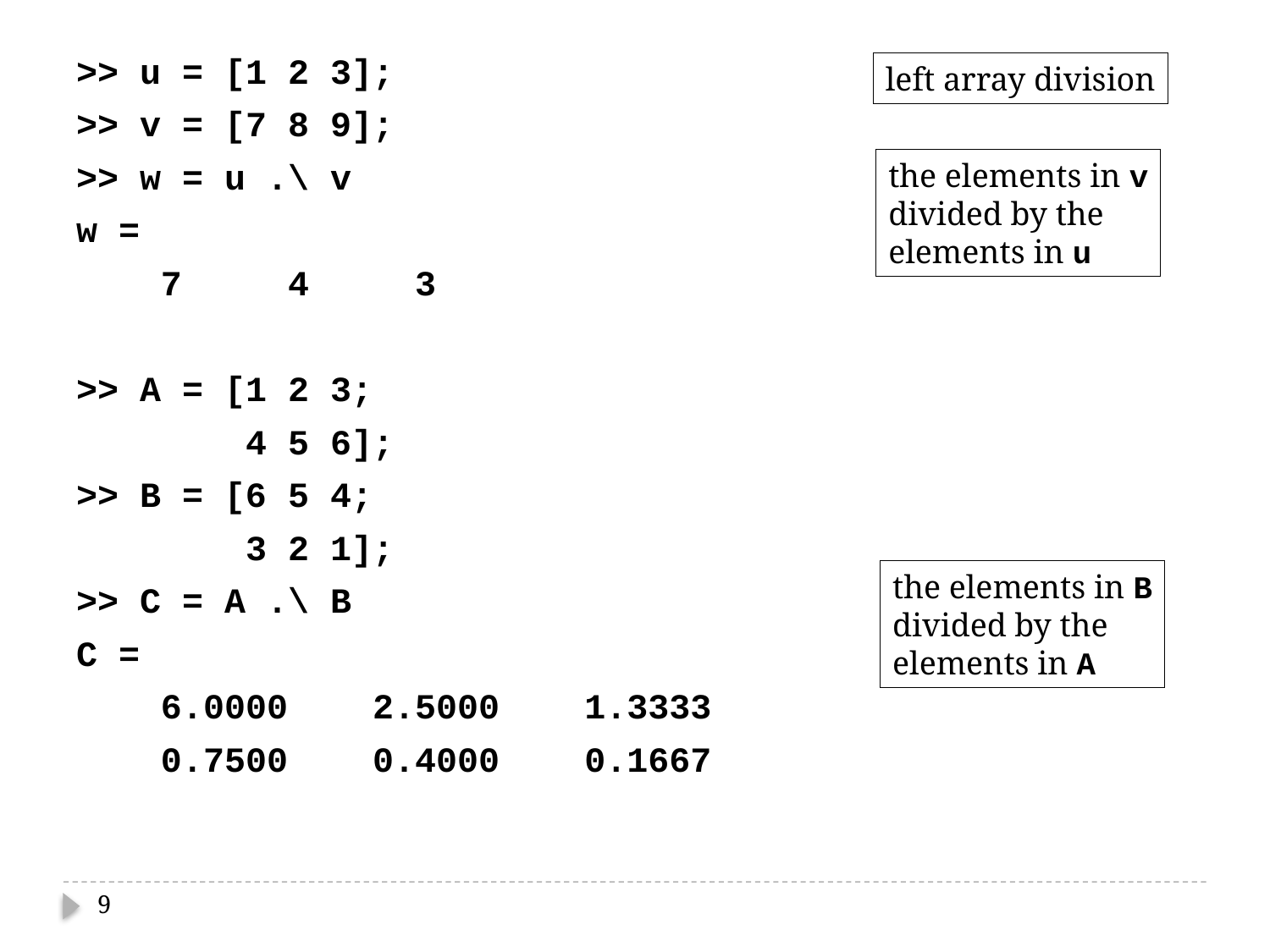

>> u = [1 2 3];
>> v = [7 8 9];
>> w = u .\ v
w =
    7     4     3

>> A = [1 2 3;
        4 5 6];
>> B = [6 5 4;
        3 2 1];
>> C = A .\ B
C =
    6.0000    2.5000    1.3333
    0.7500    0.4000    0.1667
left array division
the elements in v
divided by the
elements in u
the elements in B
divided by the
elements in A
9